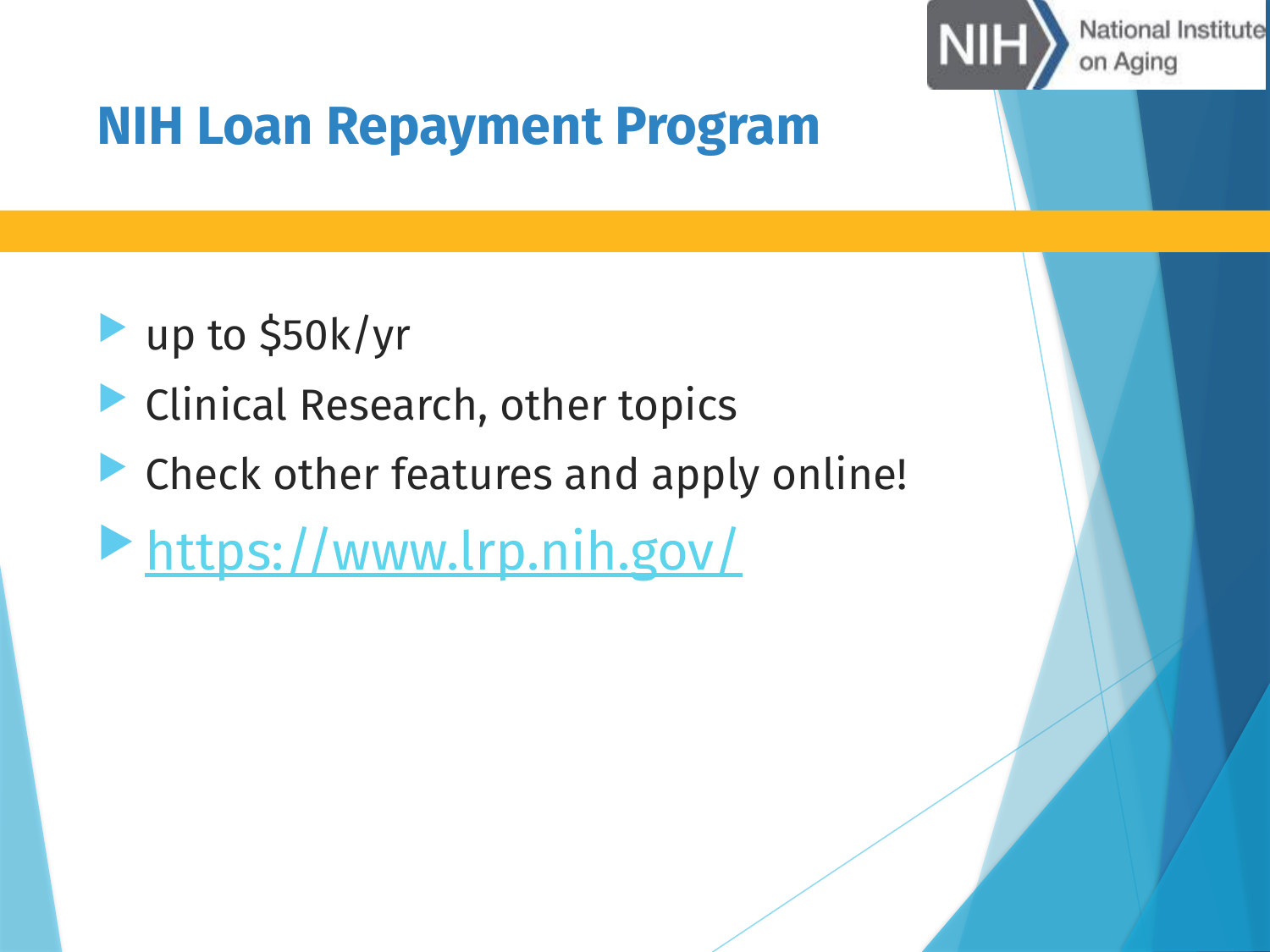

# NIH Loan Repayment Program

up to $50k/yr
Clinical Research, other topics
Check other features and apply online!
https://www.lrp.nih.gov/